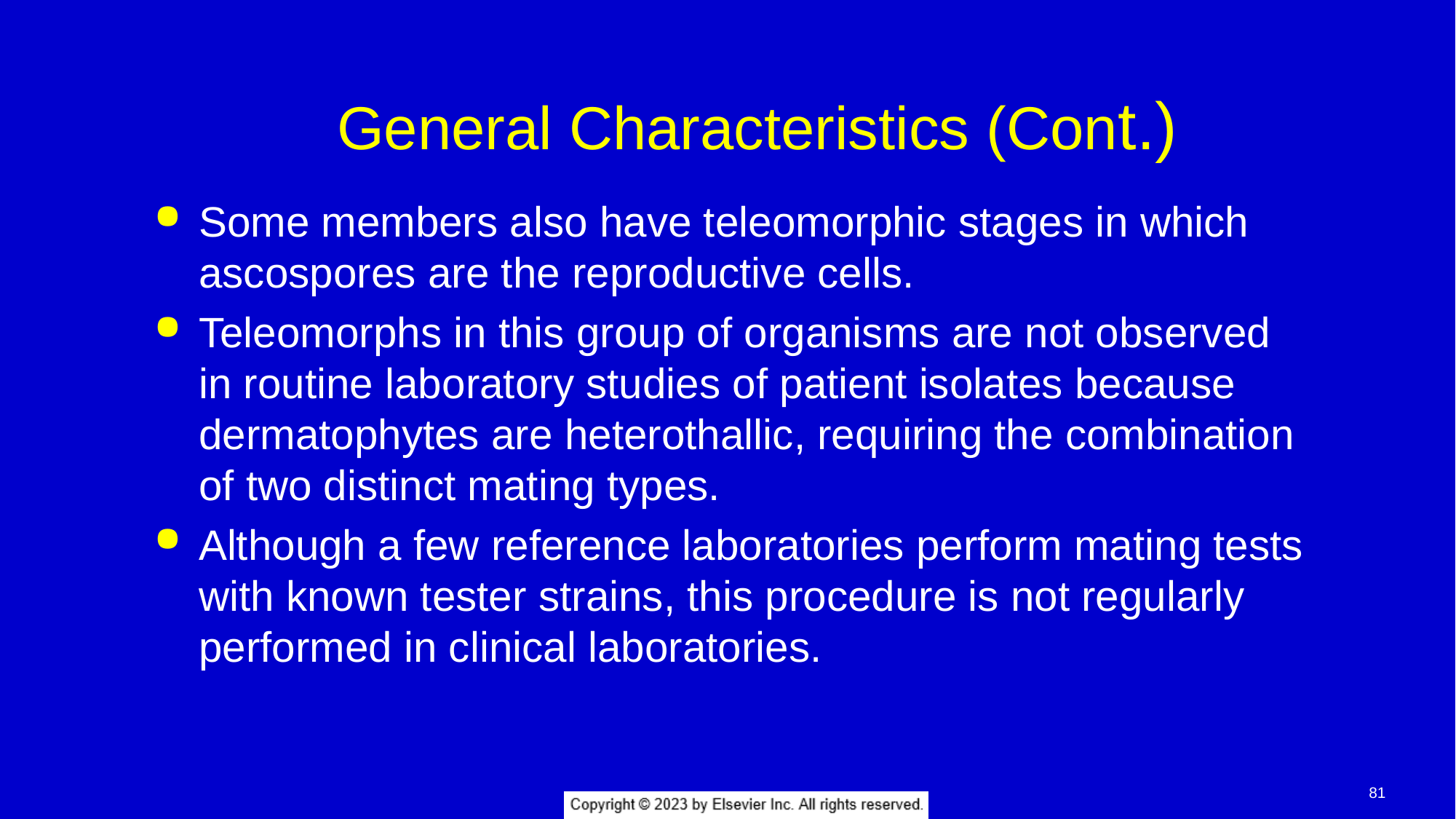

# General Characteristics (Cont.)
Some members also have teleomorphic stages in which  ascospores are the reproductive cells.
Teleomorphs in this group of organisms are not observed in routine laboratory studies of patient isolates because dermatophytes are heterothallic, requiring the combination of two distinct mating types.
Although a few reference laboratories perform mating tests with known tester strains, this procedure is not regularly performed in clinical laboratories.